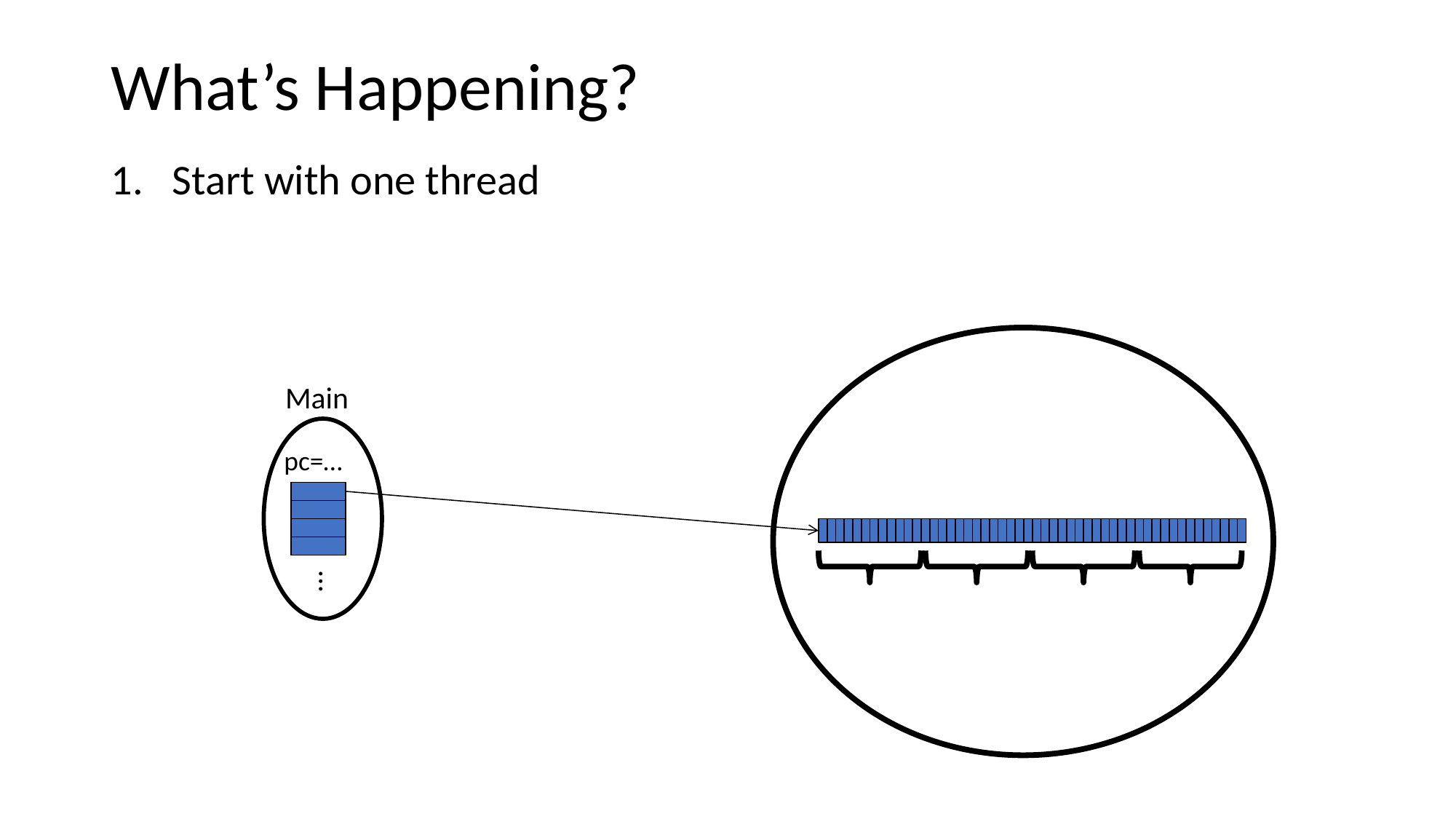

# What’s Happening?
Start with one thread

Main

pc=…

…